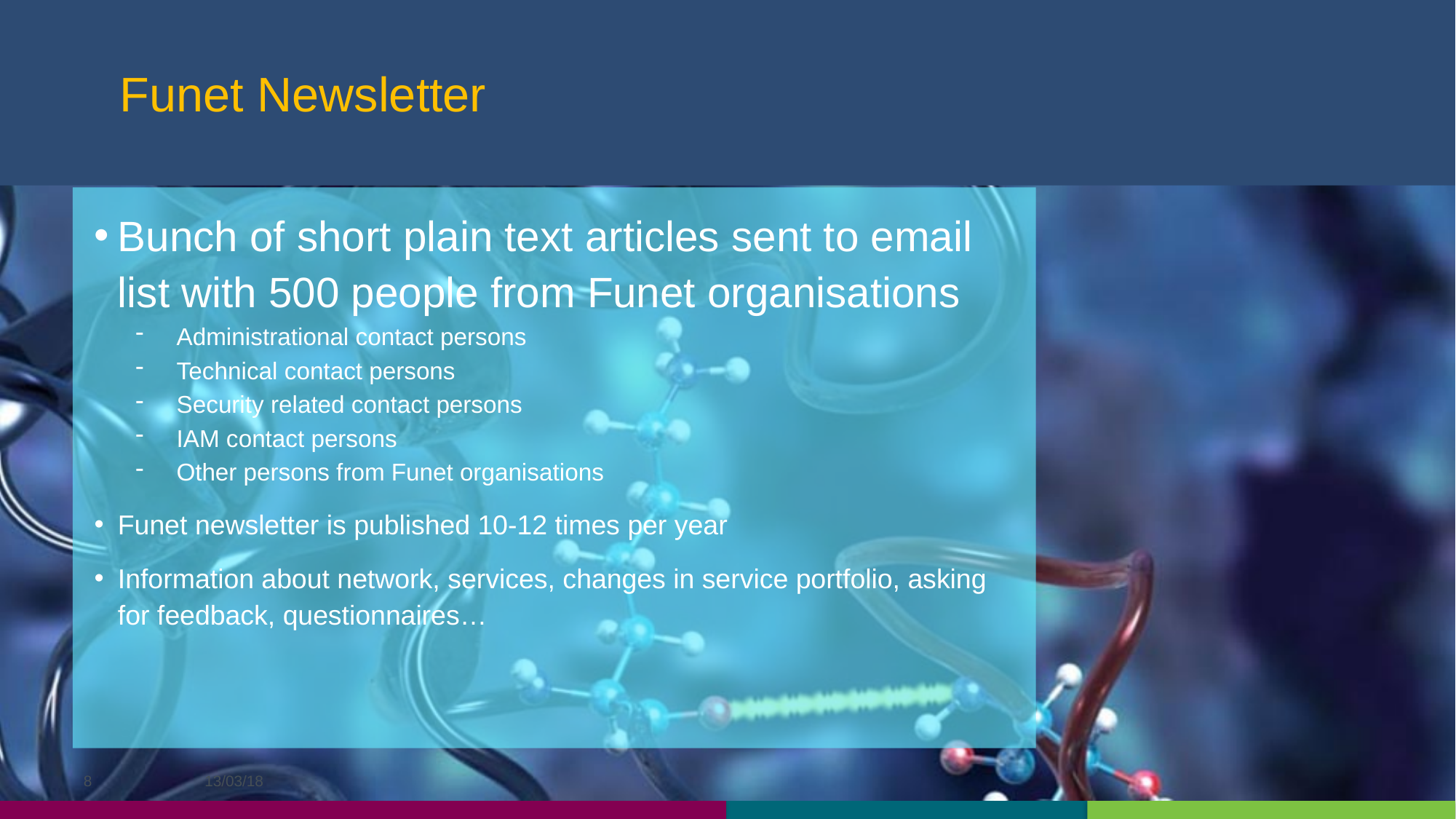

Funet Newsletter

Bunch of short plain text articles sent to email list with 500 people from Funet organisations
Administrational contact persons
Technical contact persons
Security related contact persons
IAM contact persons
Other persons from Funet organisations
Funet newsletter is published 10-12 times per year
Information about network, services, changes in service portfolio, asking for feedback, questionnaires…

8
13/03/18